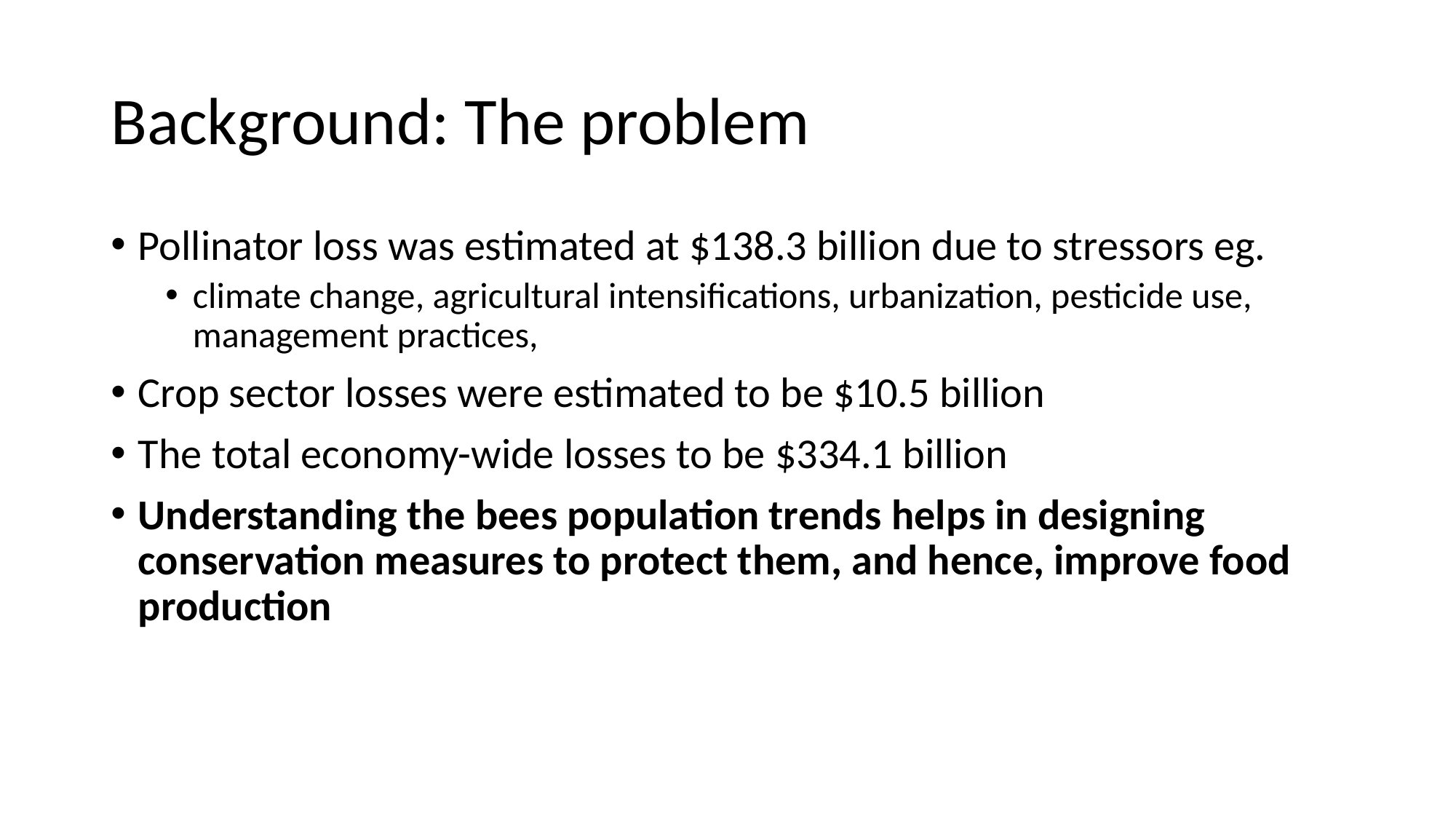

# Background: The problem
Pollinator loss was estimated at $138.3 billion due to stressors eg.
climate change, agricultural intensifications, urbanization, pesticide use, management practices,
Crop sector losses were estimated to be $10.5 billion
The total economy-wide losses to be $334.1 billion
Understanding the bees population trends helps in designing conservation measures to protect them, and hence, improve food production